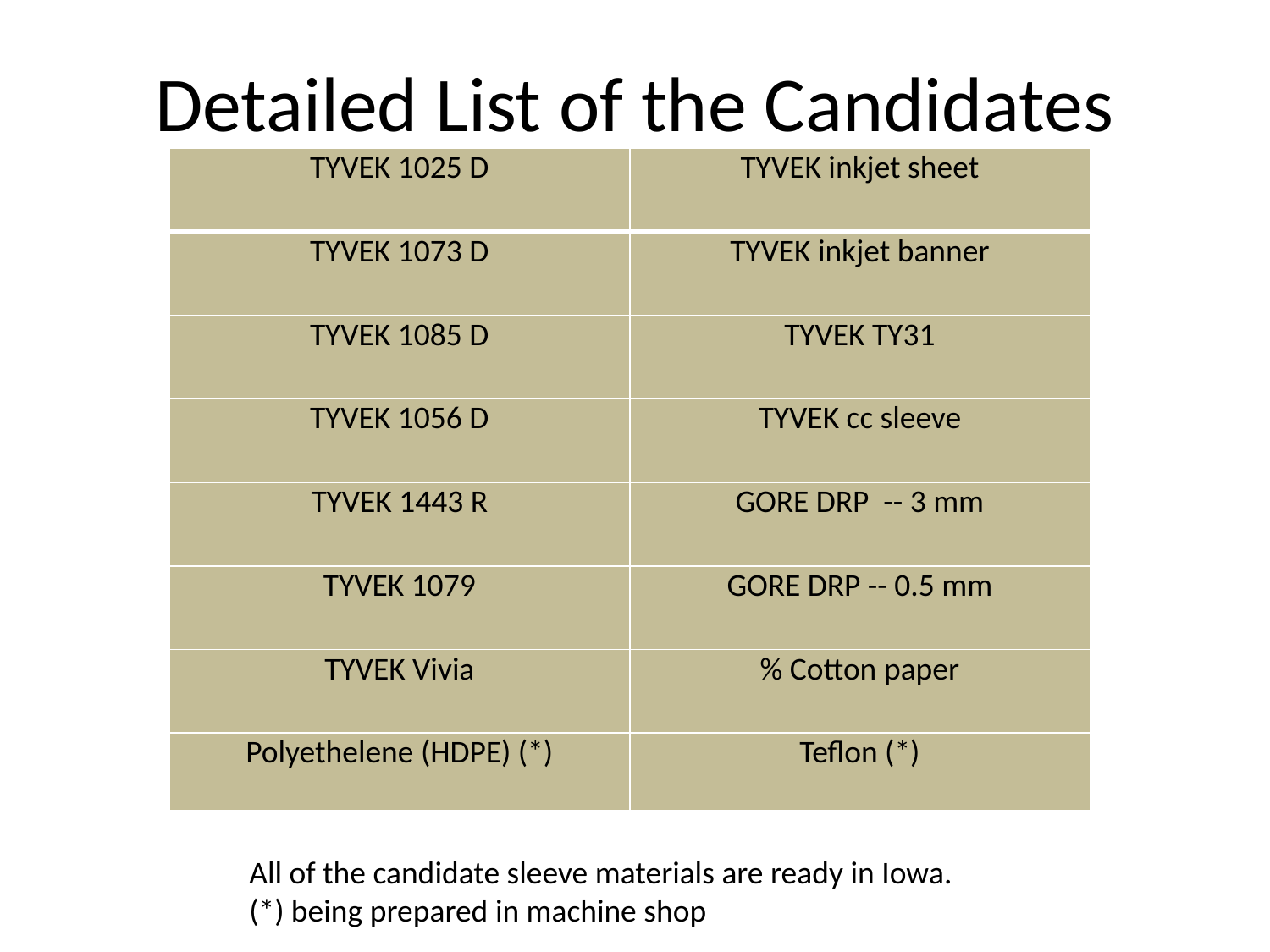

# Detailed List of the Candidates
| TYVEK 1025 D | TYVEK inkjet sheet |
| --- | --- |
| TYVEK 1073 D | TYVEK inkjet banner |
| TYVEK 1085 D | TYVEK TY31 |
| TYVEK 1056 D | TYVEK cc sleeve |
| TYVEK 1443 R | GORE DRP -- 3 mm |
| TYVEK 1079 | GORE DRP -- 0.5 mm |
| TYVEK Vivia | % Cotton paper |
| Polyethelene (HDPE) (\*) | Teflon (\*) |
All of the candidate sleeve materials are ready in Iowa.
(*) being prepared in machine shop